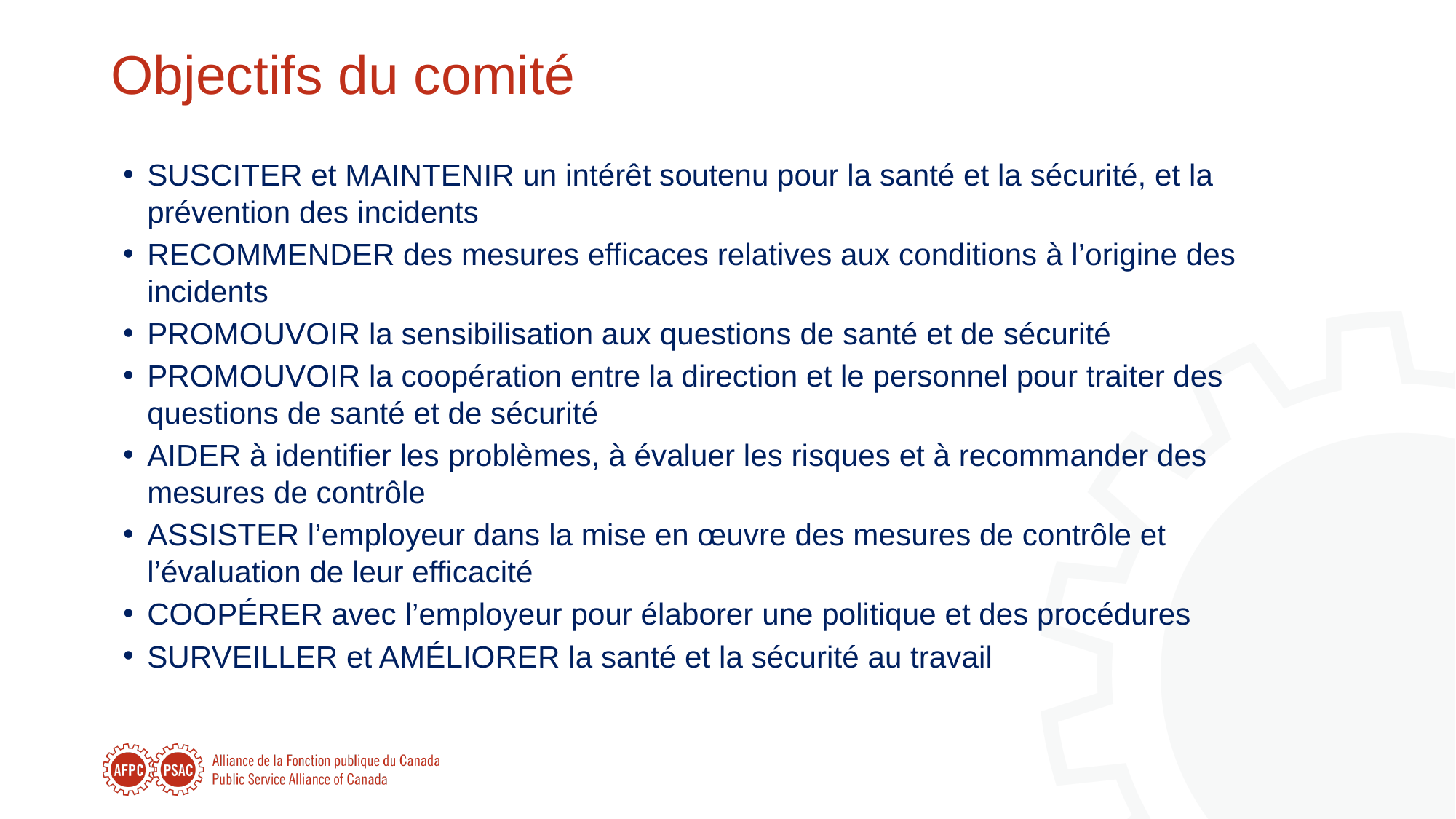

# Objectifs du comité

SUSCITER et MAINTENIR un intérêt soutenu pour la santé et la sécurité, et la prévention des incidents
RECOMMENDER des mesures efficaces relatives aux conditions à l’origine des incidents
PROMOUVOIR la sensibilisation aux questions de santé et de sécurité
PROMOUVOIR la coopération entre la direction et le personnel pour traiter des questions de santé et de sécurité
AIDER à identifier les problèmes, à évaluer les risques et à recommander des mesures de contrôle
ASSISTER l’employeur dans la mise en œuvre des mesures de contrôle et l’évaluation de leur efficacité
COOPÉRER avec l’employeur pour élaborer une politique et des procédures
SURVEILLER et AMÉLIORER la santé et la sécurité au travail